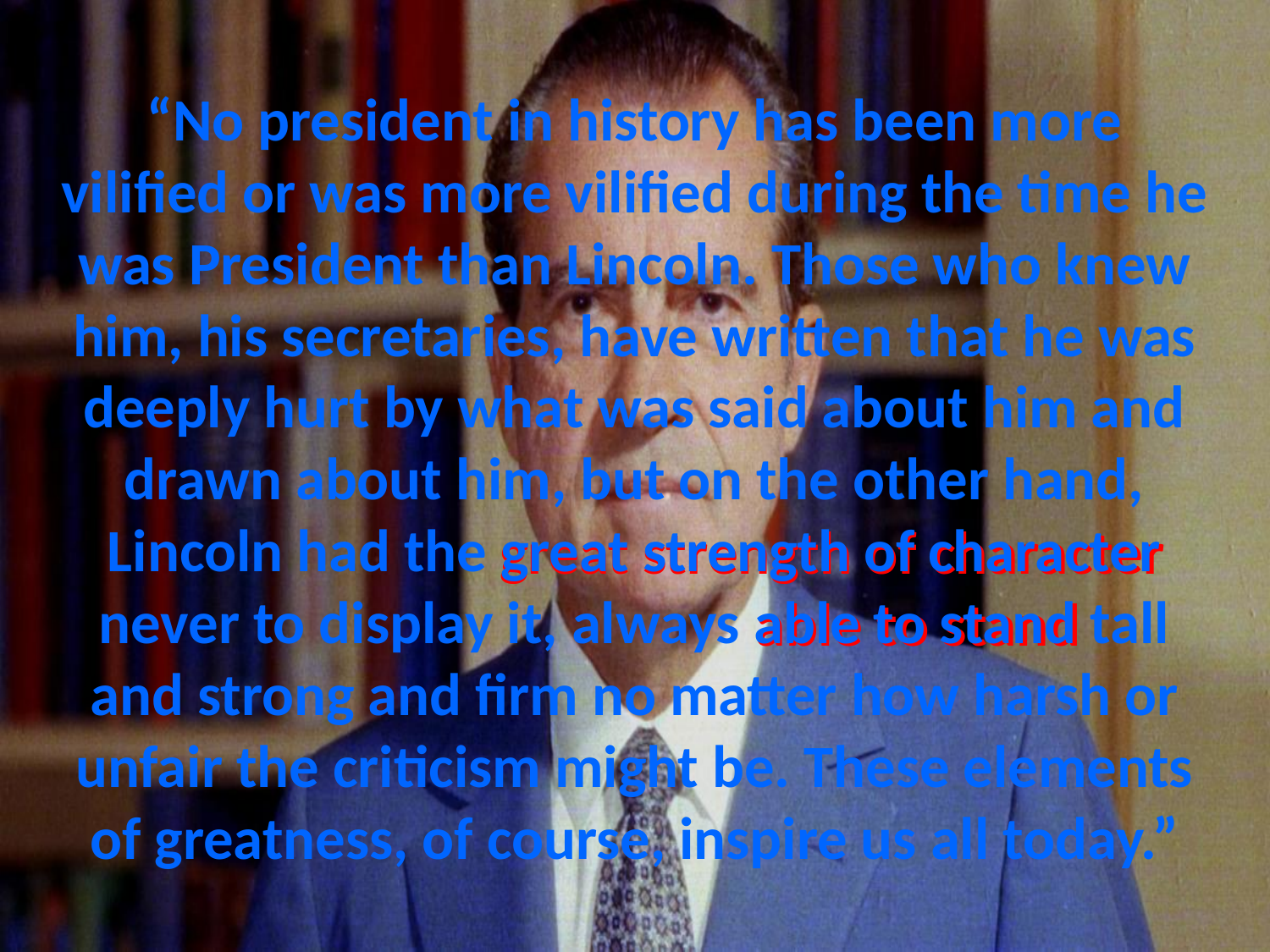

# “No president in history has been more vilified or was more vilified during the time he was President than Lincoln. Those who knew him, his secretaries, have written that he was deeply hurt by what was said about him and drawn about him, but on the other hand, Lincoln had the great strength of character never to display it, always able to stand tall and strong and firm no matter how harsh or unfair the criticism might be. These elements of greatness, of course, inspire us all today.”
great strength of character
able to stand